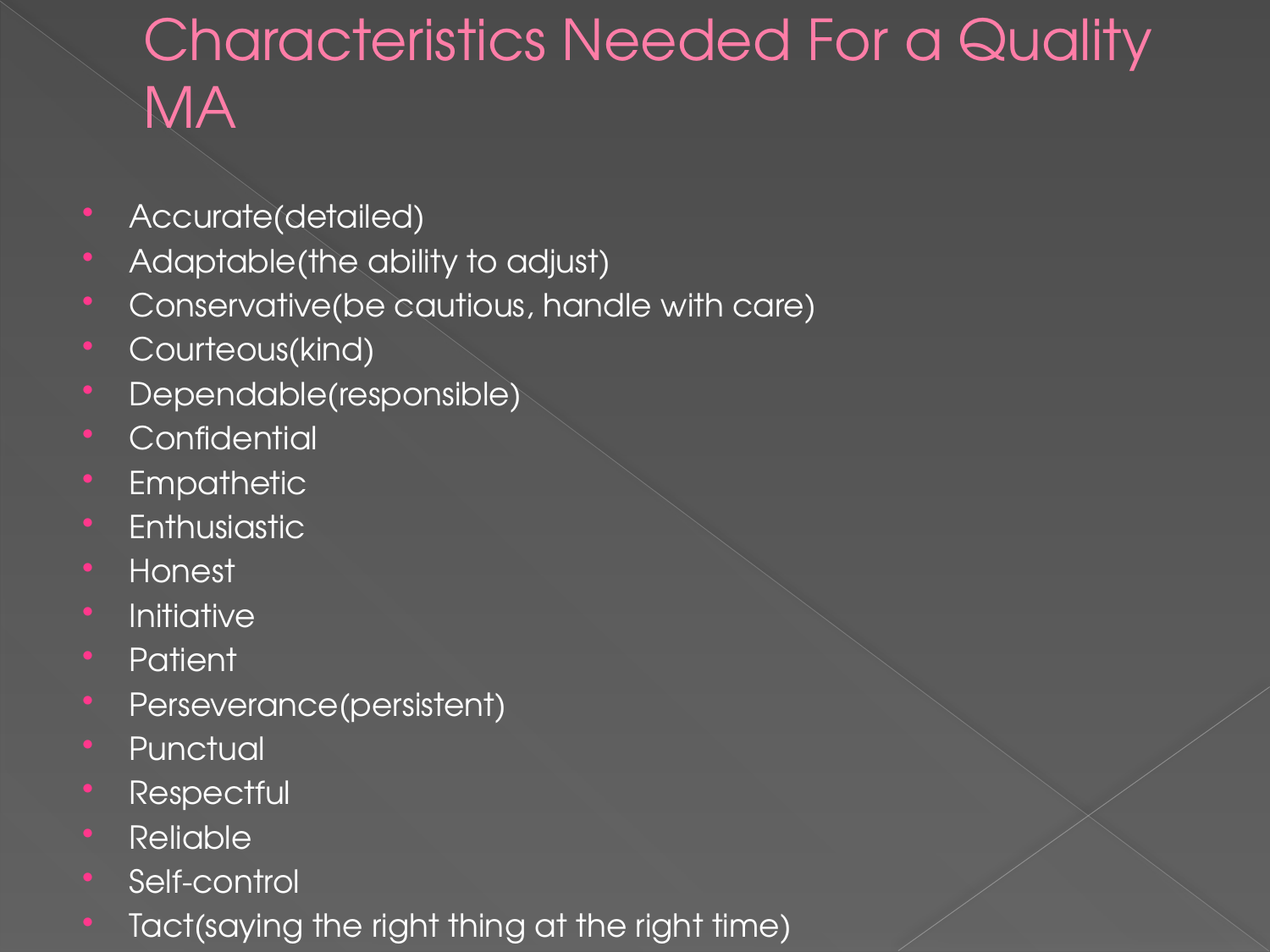

# Characteristics Needed For a Quality MA
Accurate(detailed)
Adaptable(the ability to adjust)
Conservative(be cautious, handle with care)
Courteous(kind)
Dependable(responsible)
Confidential
Empathetic
Enthusiastic
Honest
Initiative
Patient
Perseverance(persistent)
Punctual
Respectful
Reliable
Self-control
Tact(saying the right thing at the right time)